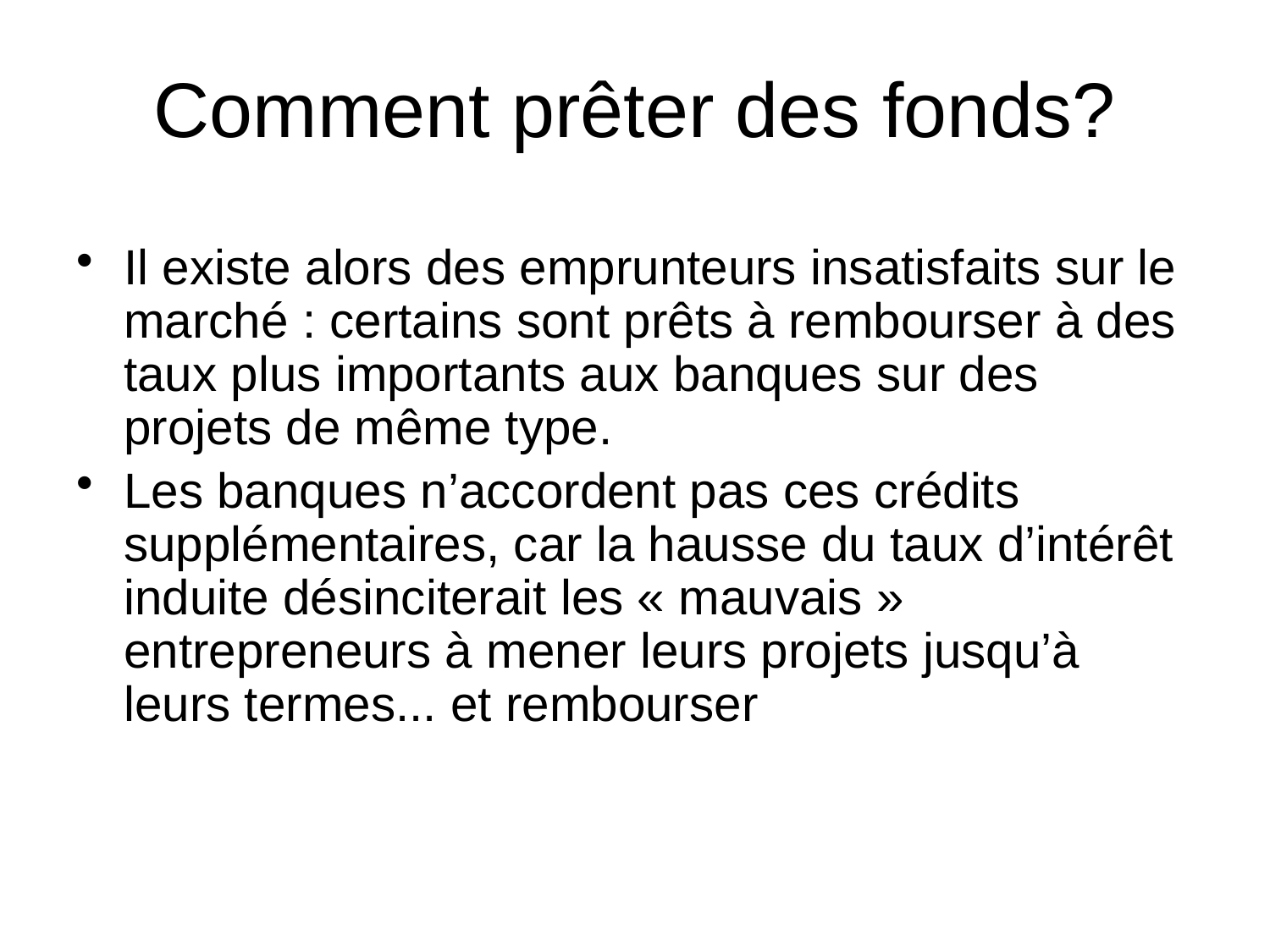

# Comment prêter des fonds?
Il existe alors des emprunteurs insatisfaits sur le marché : certains sont prêts à rembourser à des taux plus importants aux banques sur des projets de même type.
Les banques n’accordent pas ces crédits supplémentaires, car la hausse du taux d’intérêt induite désinciterait les « mauvais » entrepreneurs à mener leurs projets jusqu’à leurs termes... et rembourser